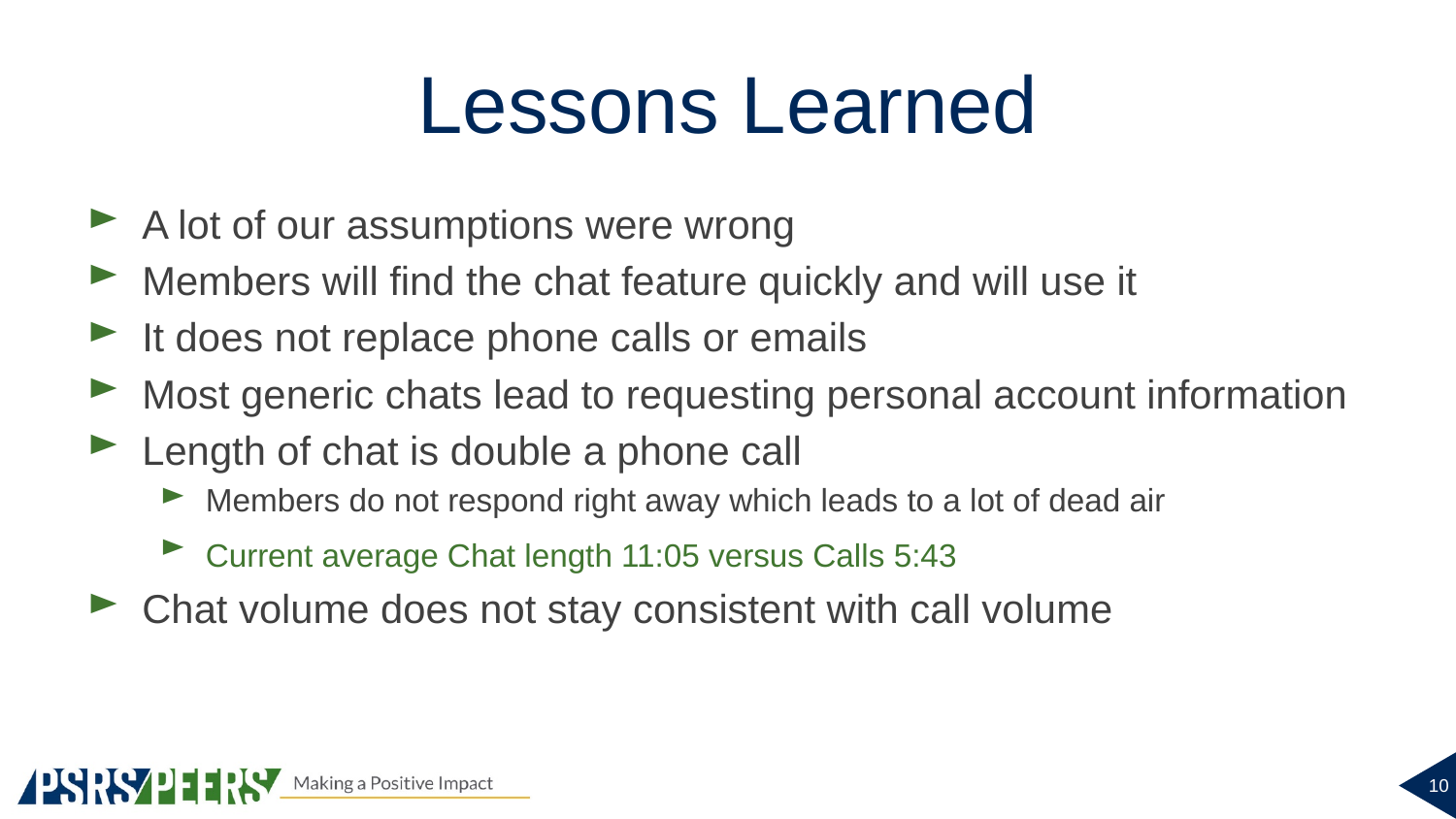

# Lessons Learned
A lot of our assumptions were wrong
Members will find the chat feature quickly and will use it
It does not replace phone calls or emails
Most generic chats lead to requesting personal account information
Length of chat is double a phone call
Members do not respond right away which leads to a lot of dead air
Current average Chat length 11:05 versus Calls 5:43
Chat volume does not stay consistent with call volume